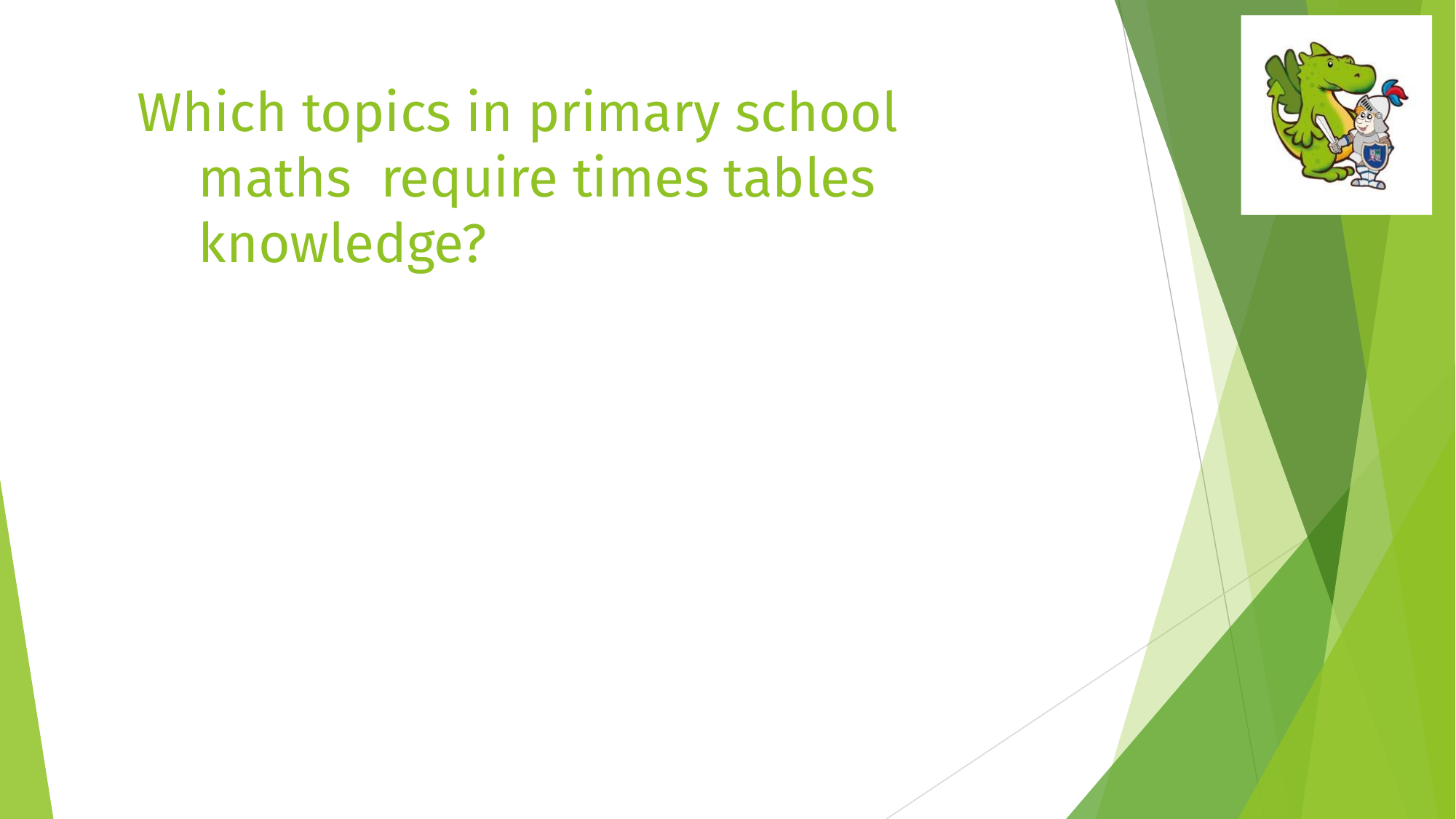

# Which topics in primary school maths  require times tables knowledge?